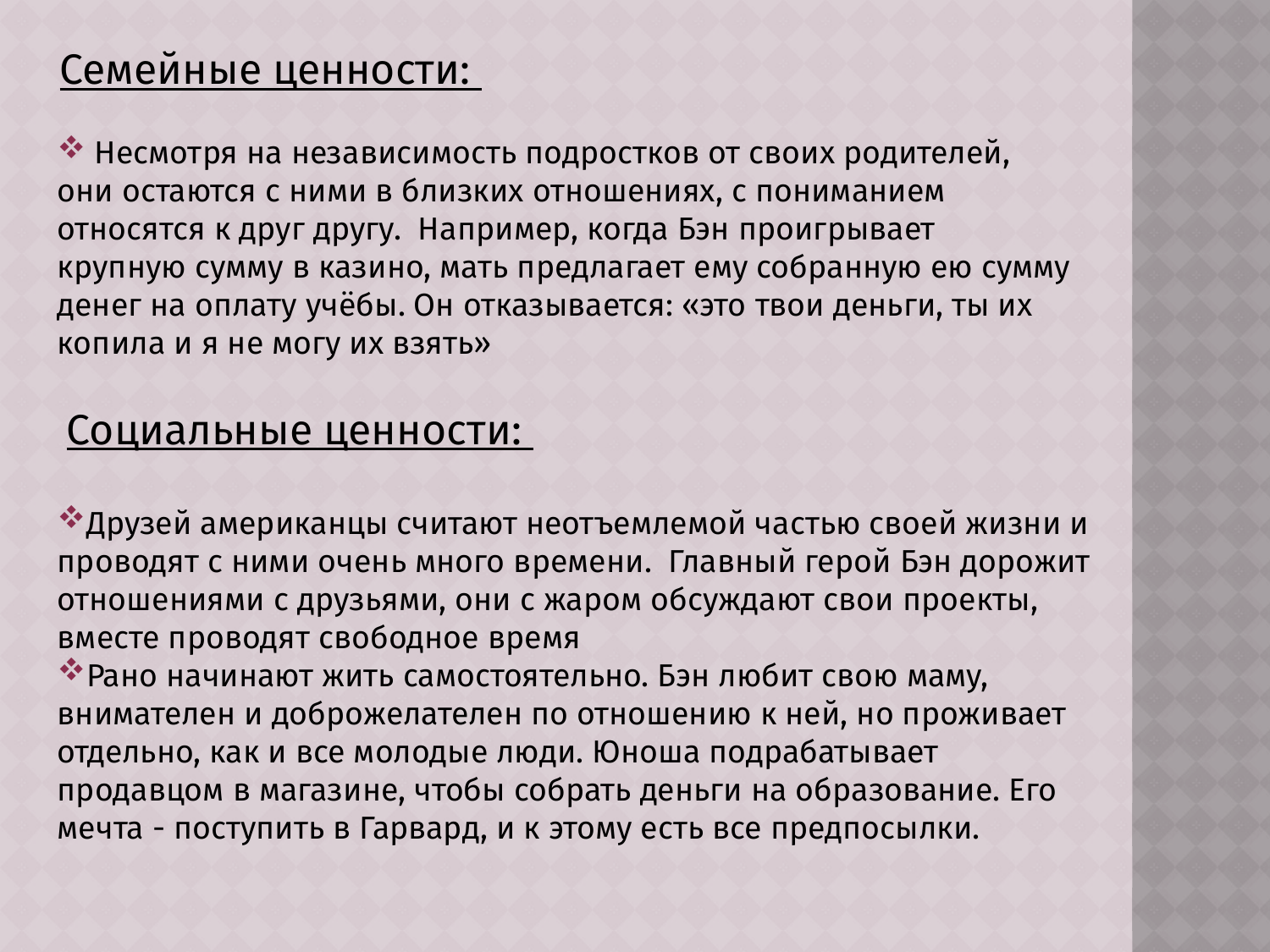

Семейные ценности:
 Несмотря на независимость подростков от своих родителей, они остаются с ними в близких отношениях, с пониманием относятся к друг другу.  Например, когда Бэн проигрывает крупную сумму в казино, мать предлагает ему собранную ею сумму денег на оплату учёбы. Он отказывается: «это твои деньги, ты их копила и я не могу их взять»
Социальные ценности:
Друзей американцы считают неотъемлемой частью своей жизни и проводят с ними очень много времени.  Главный герой Бэн дорожит отношениями с друзьями, они с жаром обсуждают свои проекты, вместе проводят свободное время
Рано начинают жить самостоятельно. Бэн любит свою маму, внимателен и доброжелателен по отношению к ней, но проживает отдельно, как и все молодые люди. Юноша подрабатывает продавцом в магазине, чтобы собрать деньги на образование. Его мечта - поступить в Гарвард, и к этому есть все предпосылки.